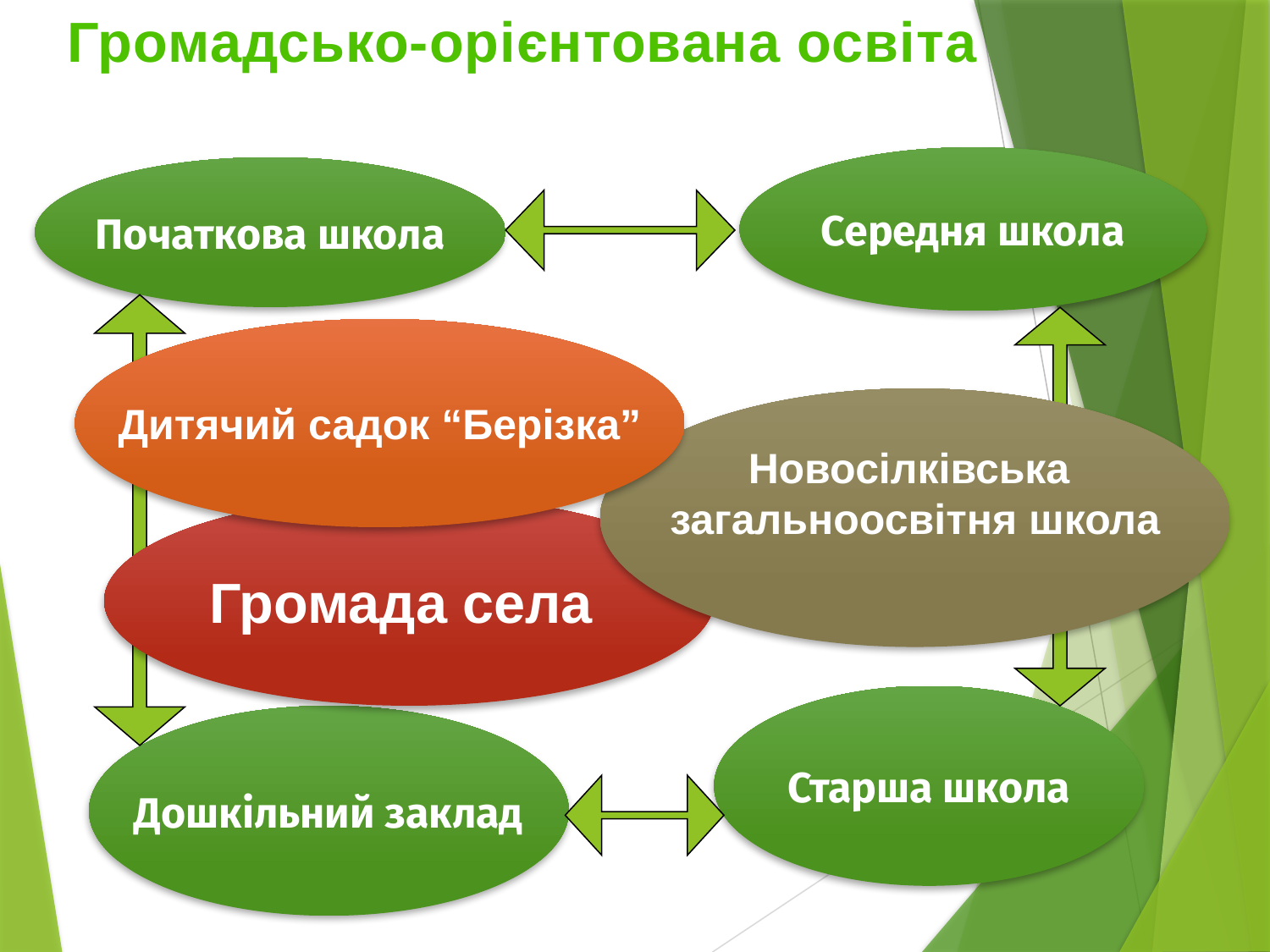

Громадсько-орієнтована освіта
Середня школа
Початкова школа

Дитячий садок “Берізка”
Новосілківська
загальноосвітня школа

Громада села
Старша школа
Дошкільний заклад